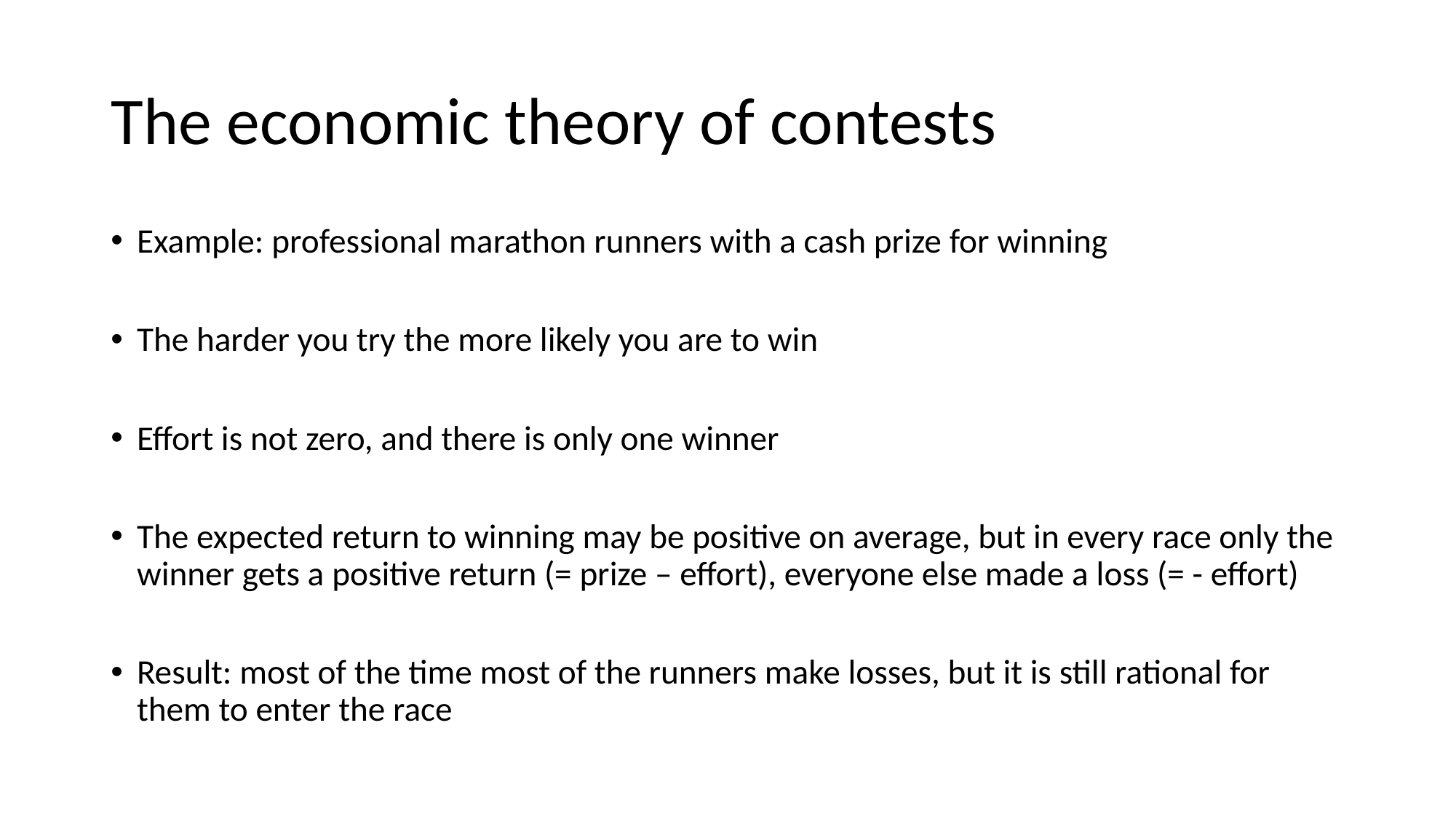

# The economic theory of contests
Example: professional marathon runners with a cash prize for winning

The harder you try the more likely you are to win

Effort is not zero, and there is only one winner

The expected return to winning may be positive on average, but in every race only the winner gets a positive return (= prize – effort), everyone else made a loss (= - effort)

Result: most of the time most of the runners make losses, but it is still rational for them to enter the race